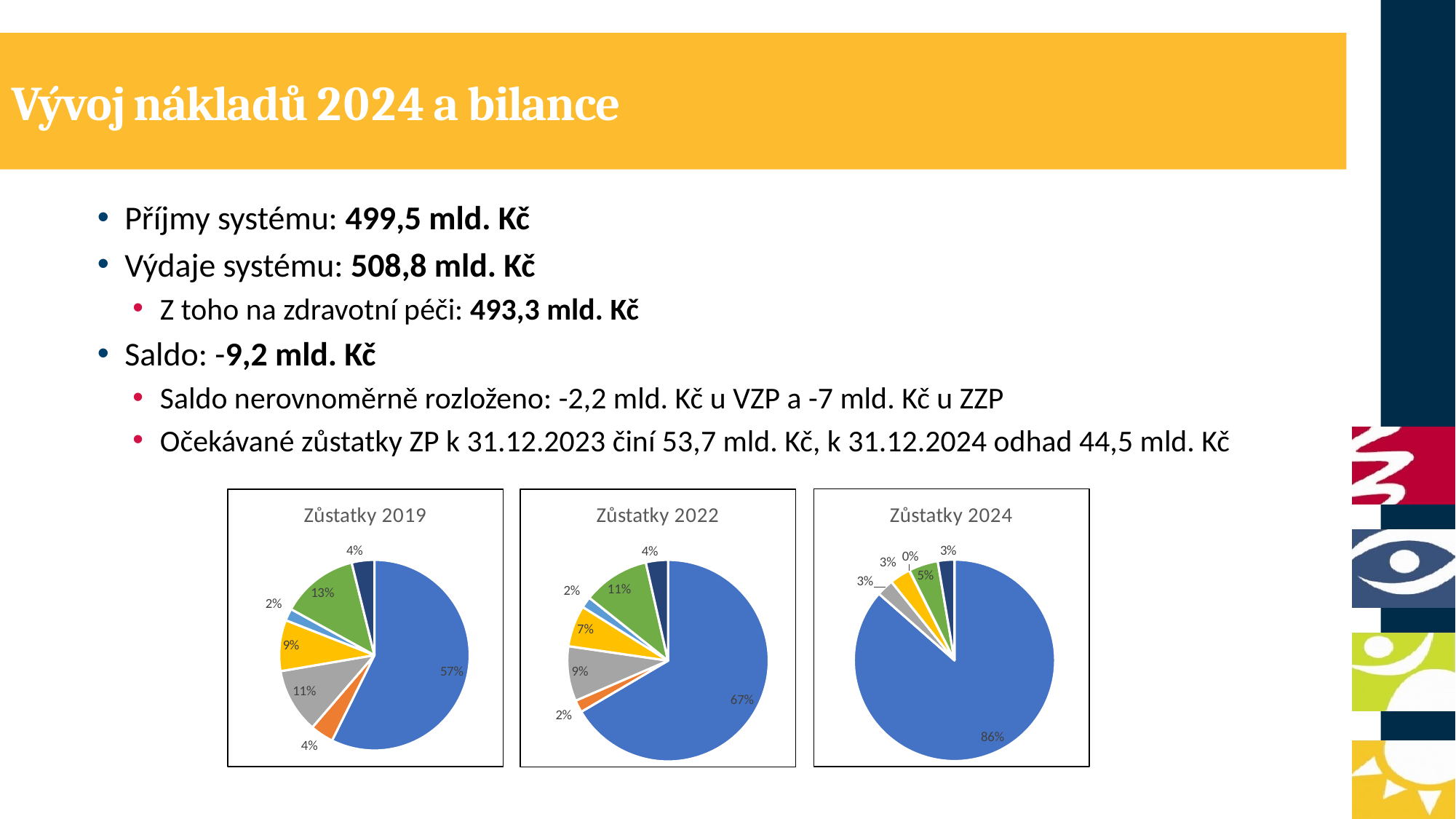

# Vývoj nákladů 2024 a bilance
Příjmy systému: 499,5 mld. Kč
Výdaje systému: 508,8 mld. Kč
Z toho na zdravotní péči: 493,3 mld. Kč
Saldo: -9,2 mld. Kč
Saldo nerovnoměrně rozloženo: -2,2 mld. Kč u VZP a -7 mld. Kč u ZZP
Očekávané zůstatky ZP k 31.12.2023 činí 53,7 mld. Kč, k 31.12.2024 odhad 44,5 mld. Kč

### Chart: Zůstatky 2024

| Category |  |
|---|---|
| VZP | 39625918.63868144 |
| VoZP | 0.0 |
| ČPZP | 1260386.7246836526 |
| OZP | 1528343.4439309405 |
| ZP Škoda | 23369.781866997117 |
| ZP MV | 2154318.573701844 |
| RBP | 1223283.59466307 |

### Chart: Zůstatky 2019

| Category |  |
|---|---|
| VZP | 33569030.039000005 |
| VoZP | 2322558.0 |
| ČPZP | 6437512.0 |
| OZP | 5076147.35 |
| ZP Škoda | 1197729.0 |
| ZP MV | 7688045.0 |
| RBP | 2253180.0 |

### Chart: Zůstatky 2022

| Category |  |
|---|---|
| VZP | 37786434.406179994 |
| VoZP | 1117035.0 |
| ČPZP | 5006721.0 |
| OZP | 3770893.7891700002 |
| ZP Škoda | 1012333.0 |
| ZP MV | 6095465.0 |
| RBP | 2015284.0 |